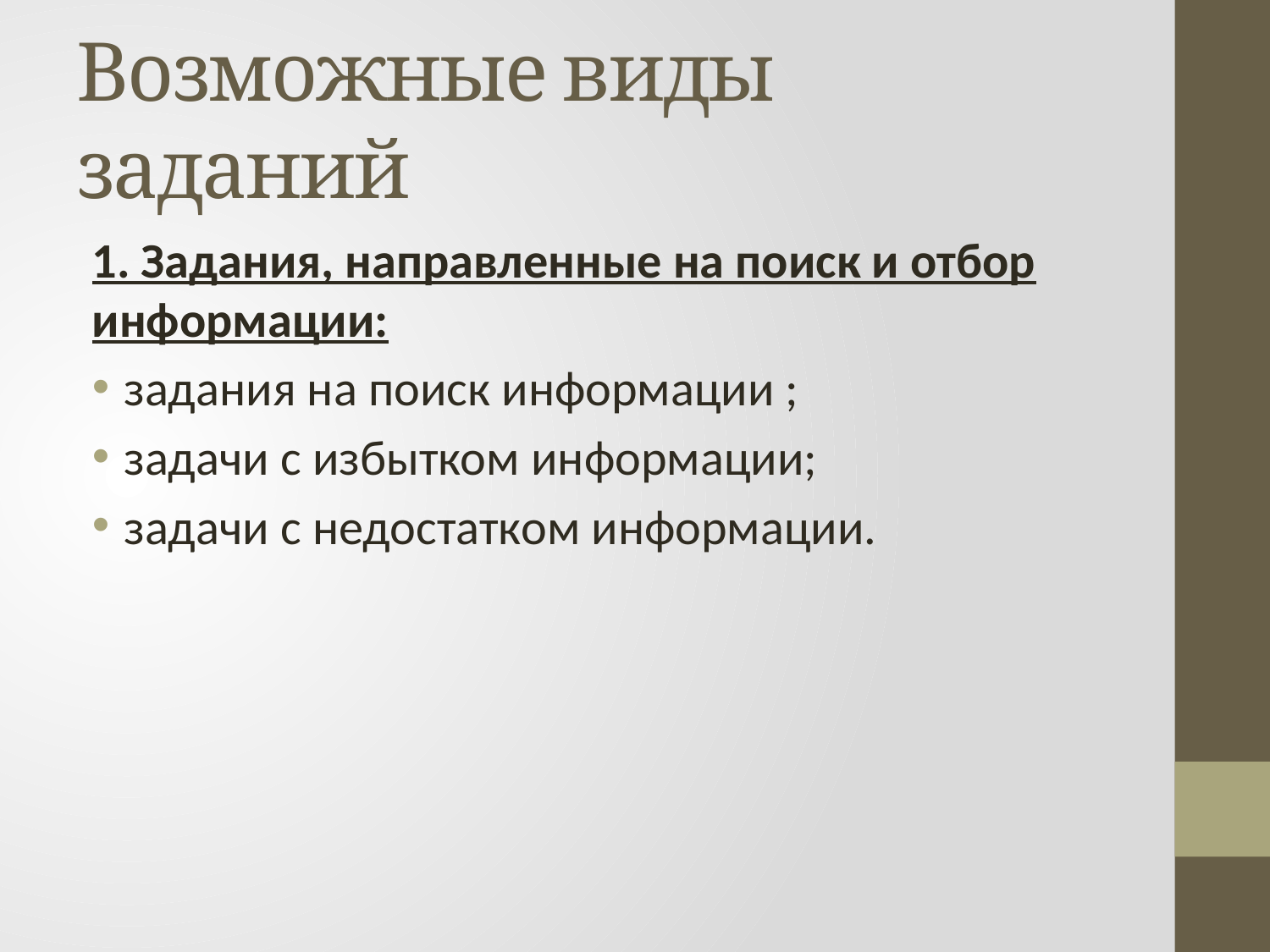

# Возможные виды заданий
1. Задания, направленные на поиск и отбор информации:
задания на поиск информации ;
задачи с избытком информации;
задачи с недостатком информации.